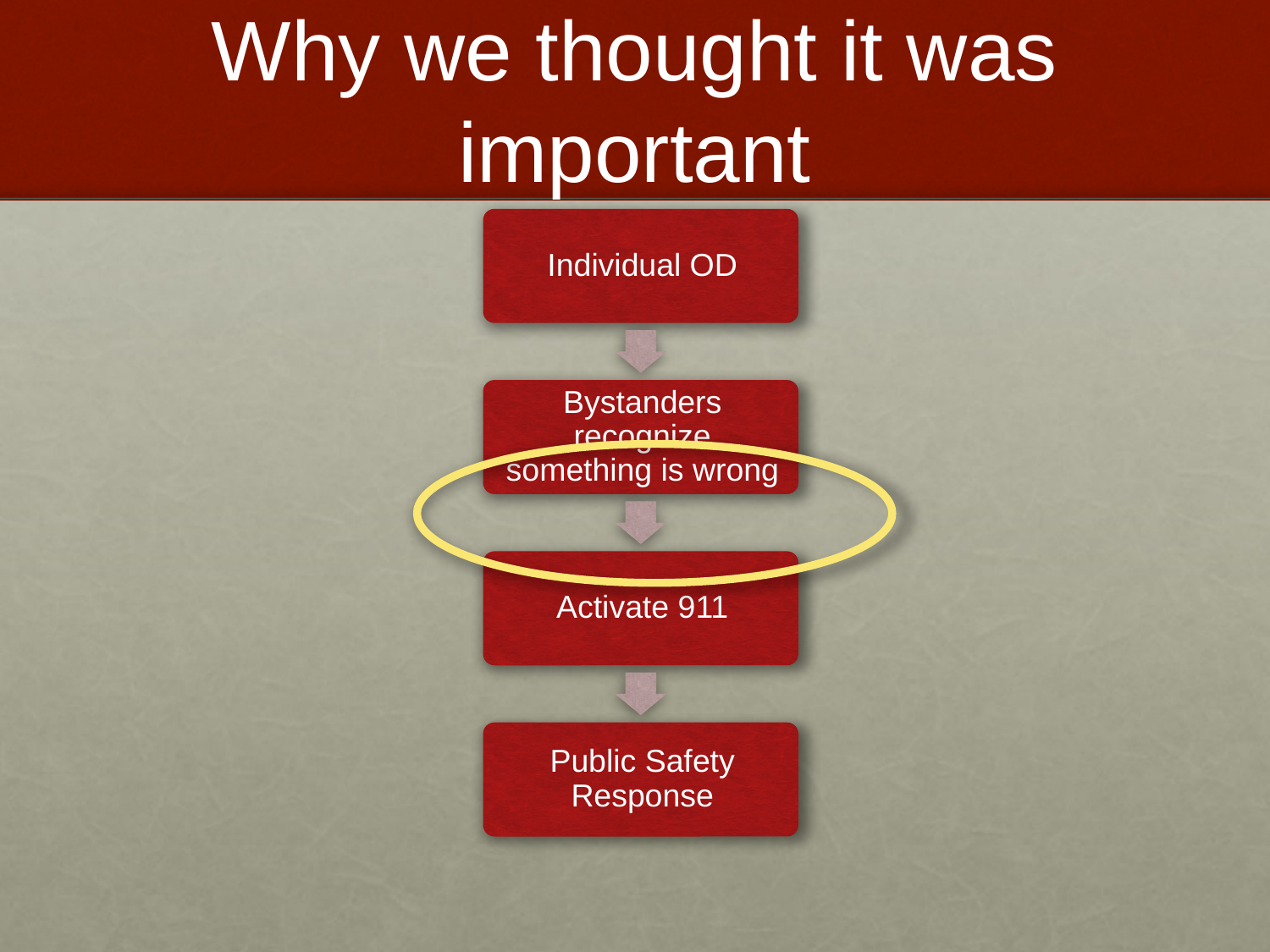

# Why we thought it was important
Individual OD

Bystanders recognize something is wrong

Activate 911

Public Safety Response